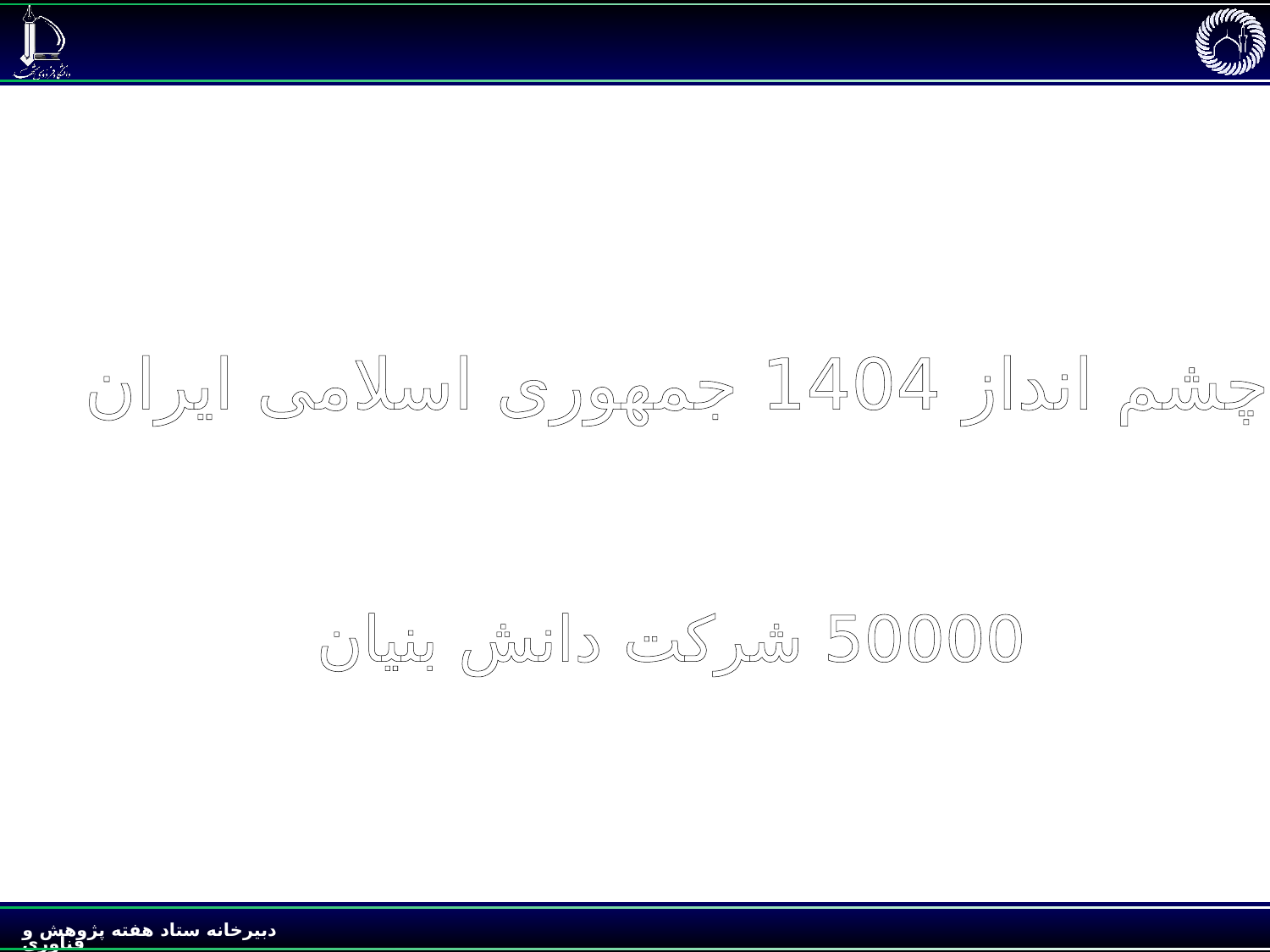

چشم انداز 1404 جمهوری اسلامی ایران
50000 شرکت دانش بنیان